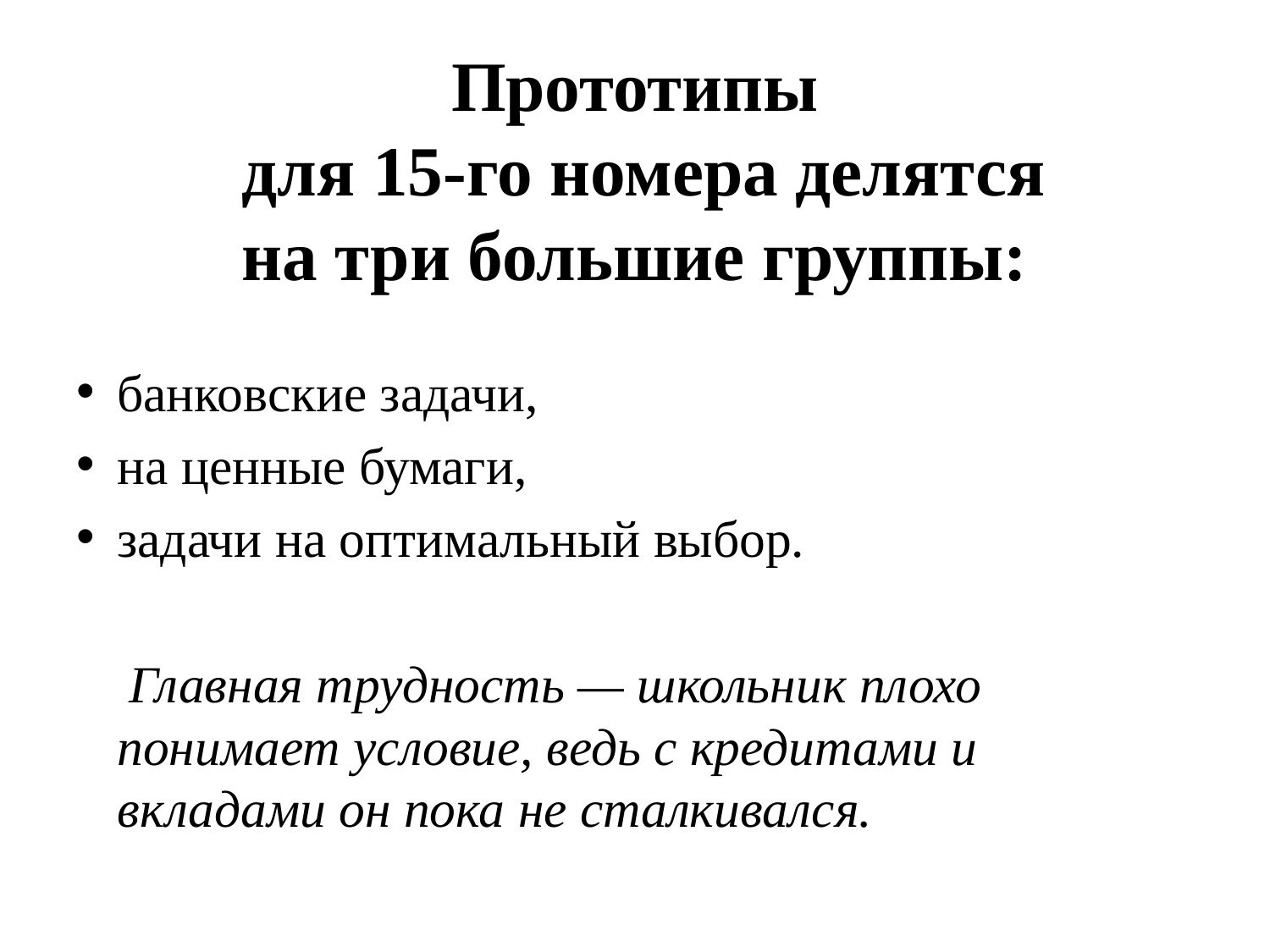

# Прототипы для 15-го номера делятся на три большие группы:

банковские задачи,
на ценные бумаги,
задачи на оптимальный выбор.

    Главная трудность — школьник плохо понимает условие, ведь с кредитами и вкладами он пока не сталкивался.